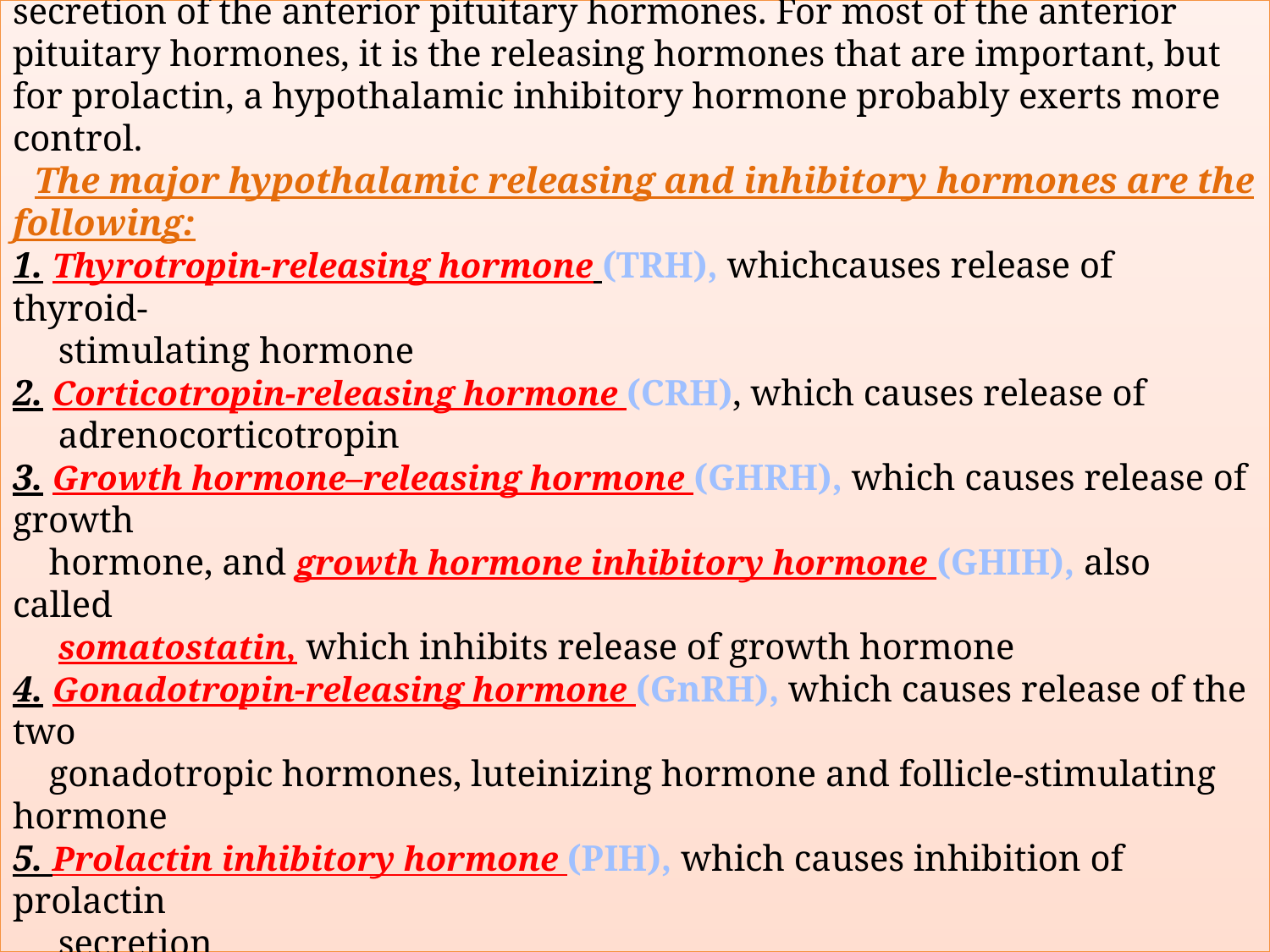

# Hypothalamic Releasing and Inhibitory Hormones Control Anterior Pituitary Secretion. The function of the releasing and inhibitory hormones is to control secretion of the anterior pituitary hormones. For most of the anterior pituitary hormones, it is the releasing hormones that are important, but for prolactin, a hypothalamic inhibitory hormone probably exerts more control.  The major hypothalamic releasing and inhibitory hormones are the following: 1. Thyrotropin-releasing hormone (TRH), whichcauses release of thyroid- stimulating hormone 2. Corticotropin-releasing hormone (CRH), which causes release of adrenocorticotropin 3. Growth hormone–releasing hormone (GHRH), which causes release of growth hormone, and growth hormone inhibitory hormone (GHIH), also called somatostatin, which inhibits release of growth hormone 4. Gonadotropin-releasing hormone (GnRH), which causes release of the two gonadotropic hormones, luteinizing hormone and follicle-stimulating hormone 5. Prolactin inhibitory hormone (PIH), which causes inhibition of prolactin secretion There are some additional hypothalamic hormones, including one that stimulates prolactin secretion and perhaps others that inhibit release of the anterior pituitary hormones